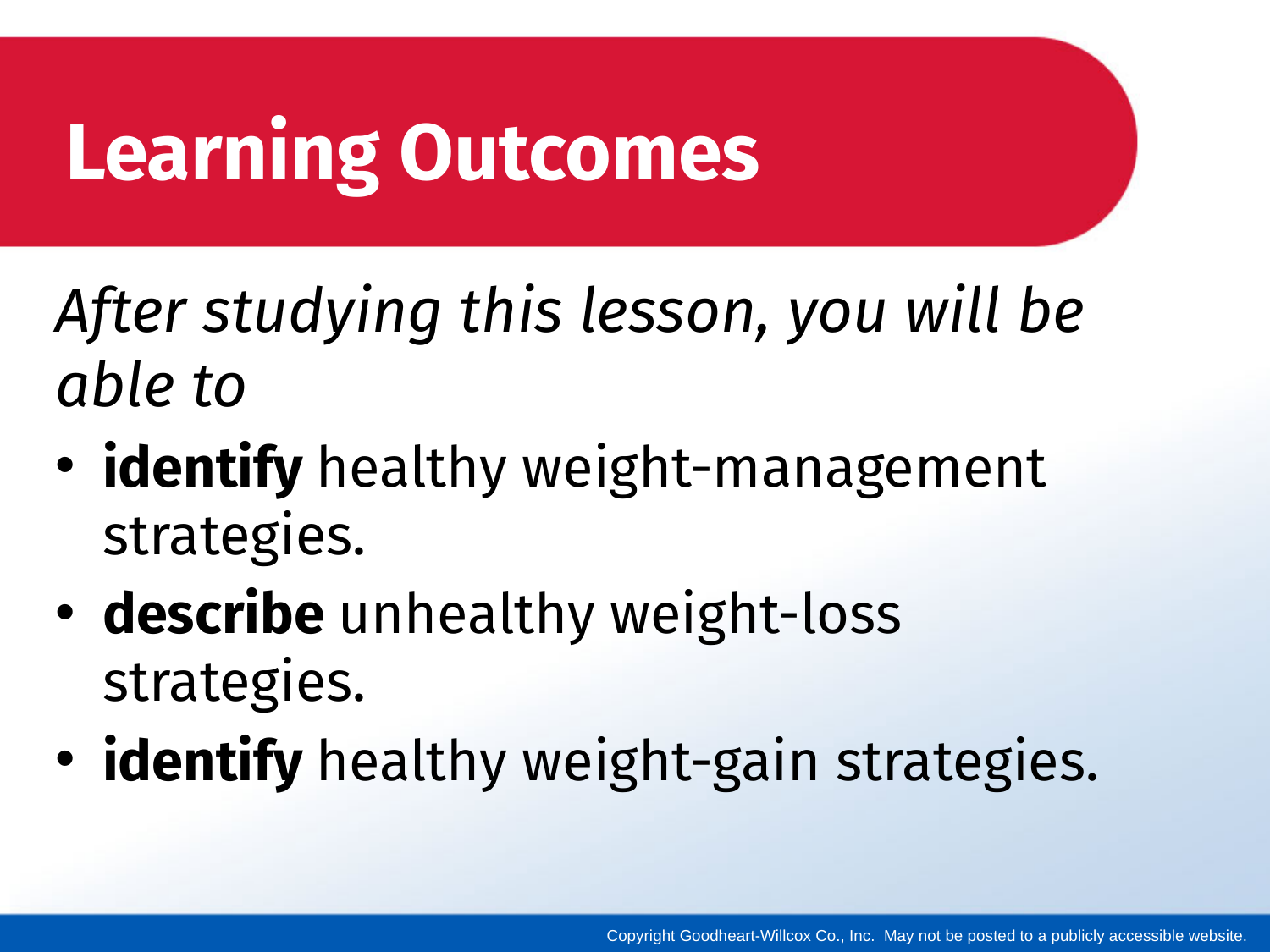

# Learning Outcomes
After studying this lesson, you will be able to
identify healthy weight-management strategies.
describe unhealthy weight-loss strategies.
identify healthy weight-gain strategies.